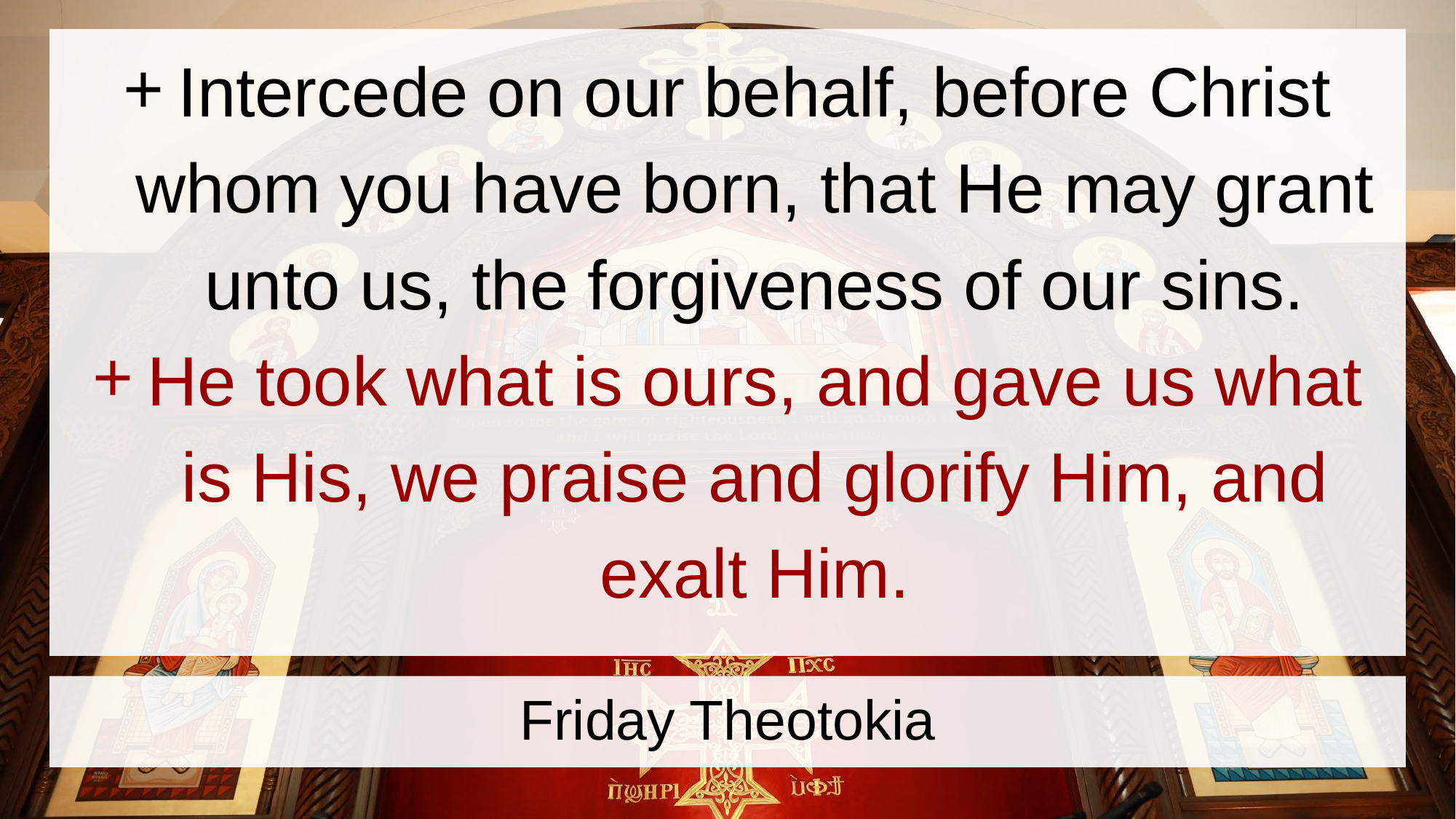

Intercede on our behalf, before Christ whom you have born, that He may grant unto us, the forgiveness of our sins.
He took what is ours, and gave us what is His, we praise and glorify Him, and exalt Him.
# Friday Theotokia